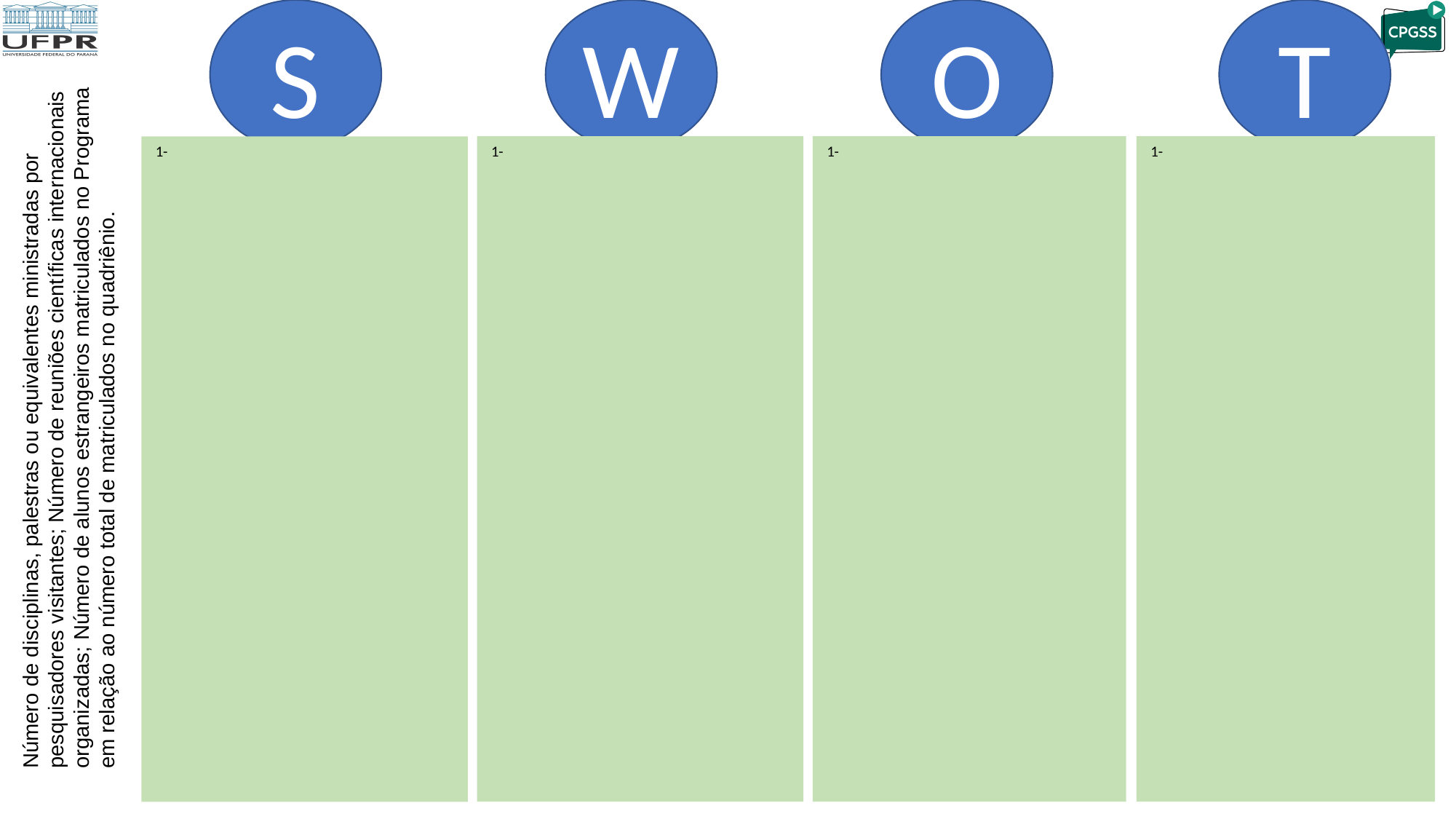

S
W
T
O
Número de disciplinas, palestras ou equivalentes ministradas por pesquisadores visitantes; Número de reuniões científicas internacionais organizadas; Número de alunos estrangeiros matriculados no Programa em relação ao número total de matriculados no quadriênio.
 1-

 1-

 1-

 1-